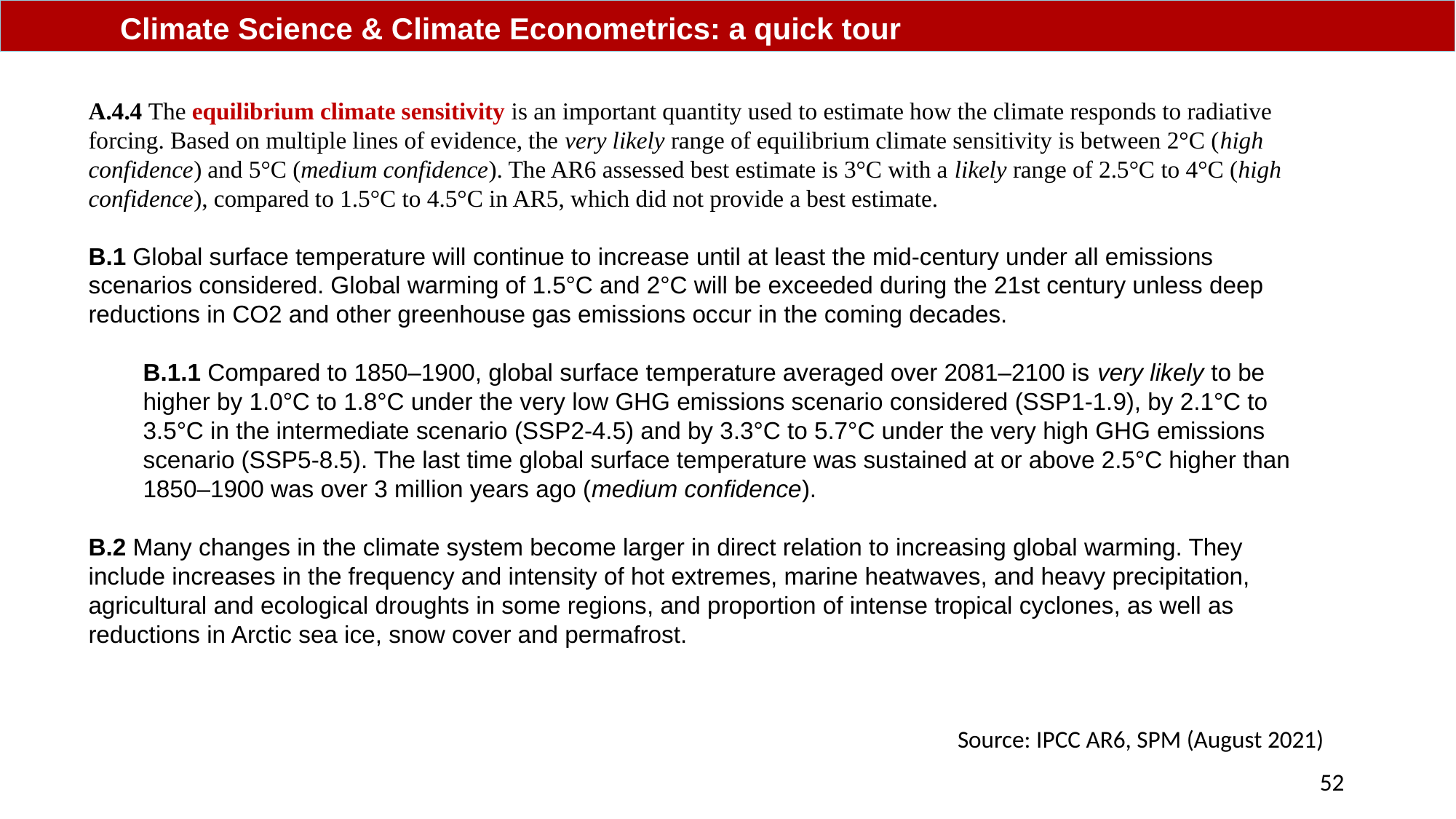

Climate Science & Climate Econometrics: a quick tour
A.4.4 The equilibrium climate sensitivity is an important quantity used to estimate how the climate responds to radiative forcing. Based on multiple lines of evidence, the very likely range of equilibrium climate sensitivity is between 2°C (high confidence) and 5°C (medium confidence). The AR6 assessed best estimate is 3°C with a likely range of 2.5°C to 4°C (high confidence), compared to 1.5°C to 4.5°C in AR5, which did not provide a best estimate.

B.1 Global surface temperature will continue to increase until at least the mid-century under all emissions scenarios considered. Global warming of 1.5°C and 2°C will be exceeded during the 21st century unless deep reductions in CO2 and other greenhouse gas emissions occur in the coming decades.

B.1.1 Compared to 1850–1900, global surface temperature averaged over 2081–2100 is very likely to be higher by 1.0°C to 1.8°C under the very low GHG emissions scenario considered (SSP1-1.9), by 2.1°C to 3.5°C in the intermediate scenario (SSP2-4.5) and by 3.3°C to 5.7°C under the very high GHG emissions scenario (SSP5-8.5). The last time global surface temperature was sustained at or above 2.5°C higher than 1850–1900 was over 3 million years ago (medium confidence).

B.2 Many changes in the climate system become larger in direct relation to increasing global warming. They include increases in the frequency and intensity of hot extremes, marine heatwaves, and heavy precipitation, agricultural and ecological droughts in some regions, and proportion of intense tropical cyclones, as well as reductions in Arctic sea ice, snow cover and permafrost.
Source: IPCC AR6, SPM (August 2021)
52